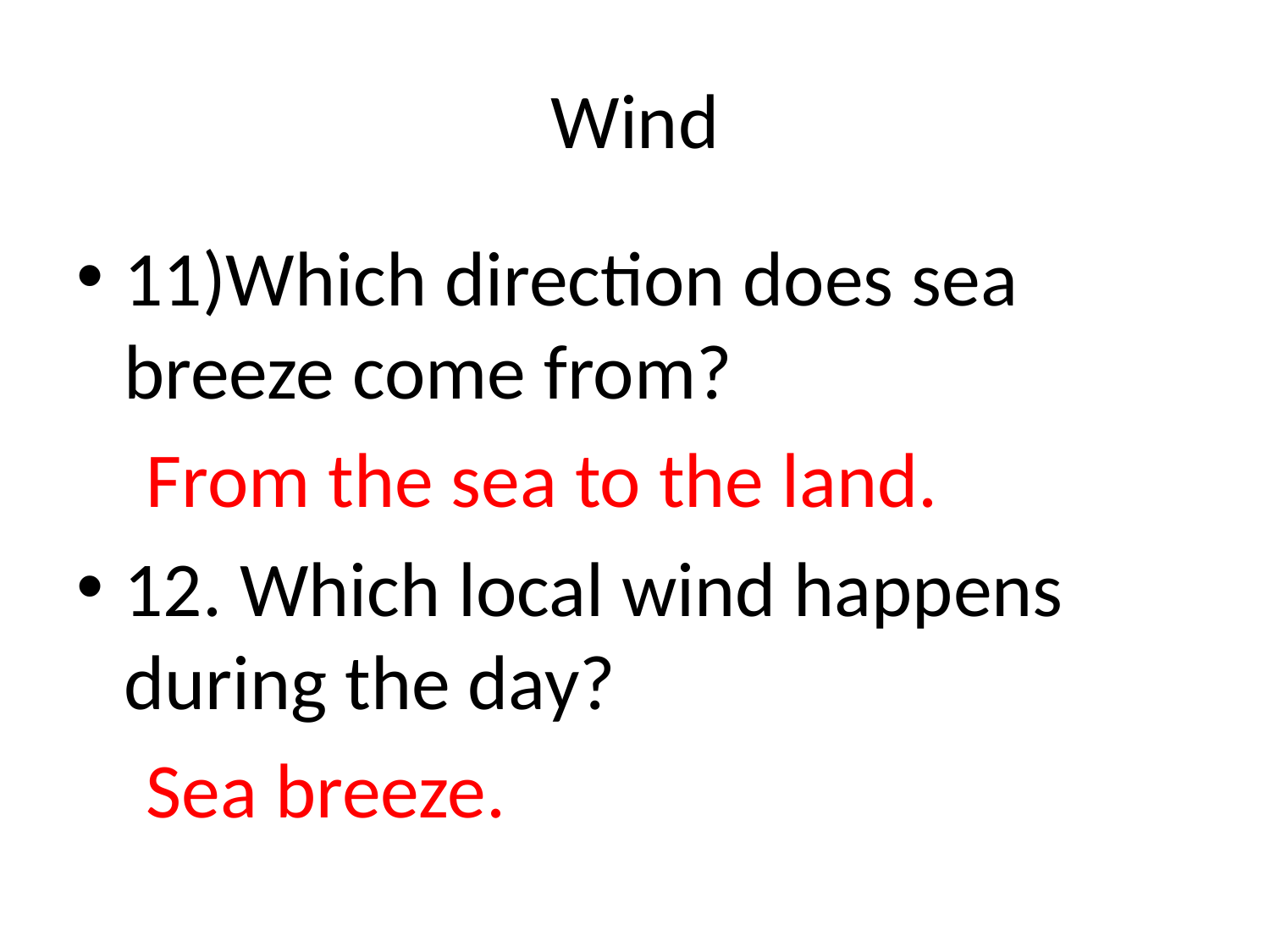

# Wind
11)Which direction does sea breeze come from?
    From the sea to the land.
12. Which local wind happens during the day?
    Sea breeze.